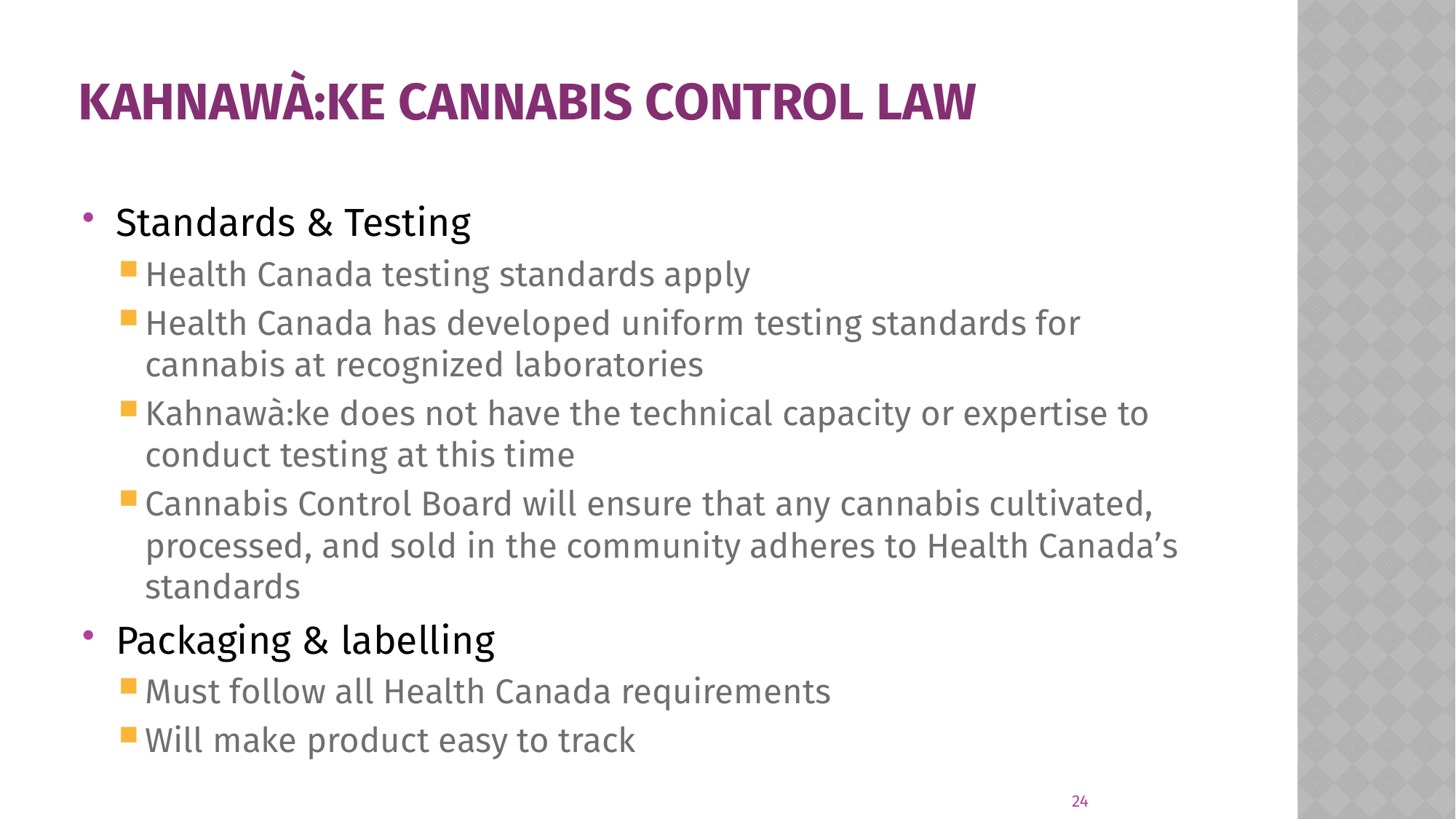

# Kahnawà:ke Cannabis Control Law
Standards & Testing
Health Canada testing standards apply
Health Canada has developed uniform testing standards for cannabis at recognized laboratories
Kahnawà:ke does not have the technical capacity or expertise to conduct testing at this time
Cannabis Control Board will ensure that any cannabis cultivated, processed, and sold in the community adheres to Health Canada’s standards
Packaging & labelling
Must follow all Health Canada requirements
Will make product easy to track
24